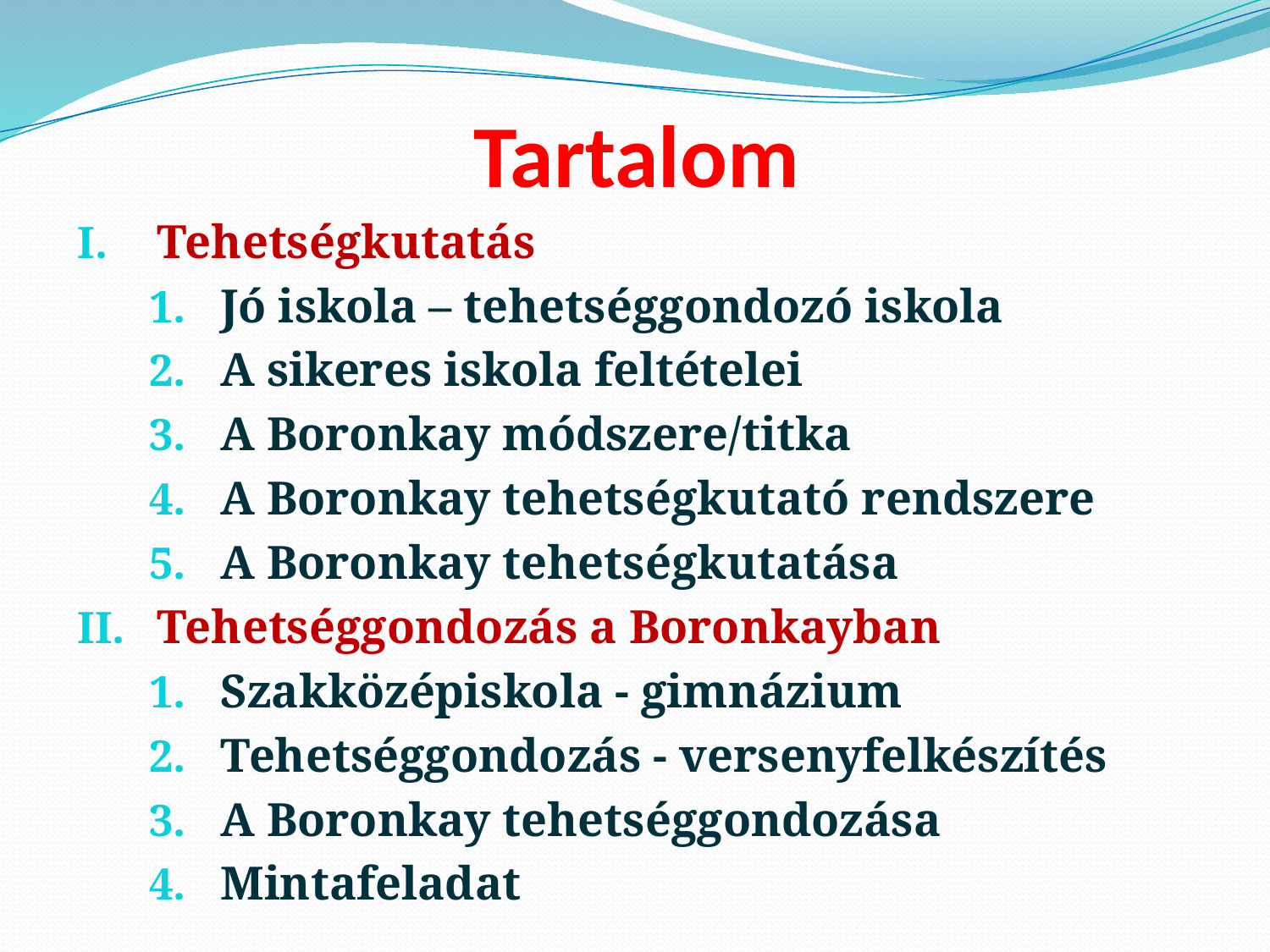

# Tartalom
Tehetségkutatás
Jó iskola – tehetséggondozó iskola
A sikeres iskola feltételei
A Boronkay módszere/titka
A Boronkay tehetségkutató rendszere
A Boronkay tehetségkutatása
Tehetséggondozás a Boronkayban
Szakközépiskola - gimnázium
Tehetséggondozás - versenyfelkészítés
A Boronkay tehetséggondozása
Mintafeladat